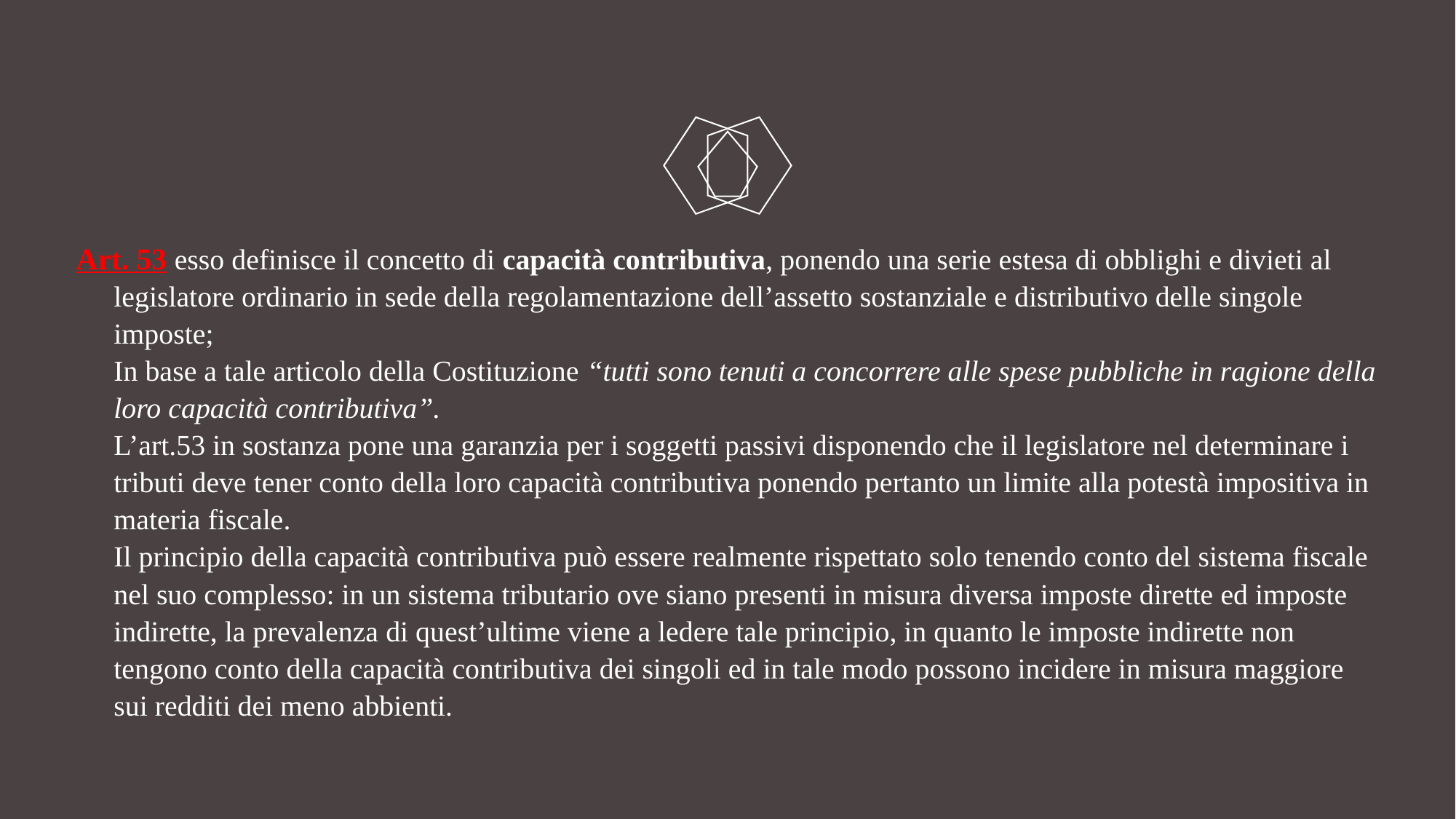

# Art. 53 esso definisce il concetto di capacità contributiva, ponendo una serie estesa di obblighi e divieti al legislatore ordinario in sede della regolamentazione dell’assetto sostanziale e distributivo delle singole imposte; In base a tale articolo della Costituzione “tutti sono tenuti a concorrere alle spese pubbliche in ragione della loro capacità contributiva”. L’art.53 in sostanza pone una garanzia per i soggetti passivi disponendo che il legislatore nel determinare i tributi deve tener conto della loro capacità contributiva ponendo pertanto un limite alla potestà impositiva in materia fiscale. Il principio della capacità contributiva può essere realmente rispettato solo tenendo conto del sistema fiscale nel suo complesso: in un sistema tributario ove siano presenti in misura diversa imposte dirette ed imposte indirette, la prevalenza di quest’ultime viene a ledere tale principio, in quanto le imposte indirette non tengono conto della capacità contributiva dei singoli ed in tale modo possono incidere in misura maggiore sui redditi dei meno abbienti.